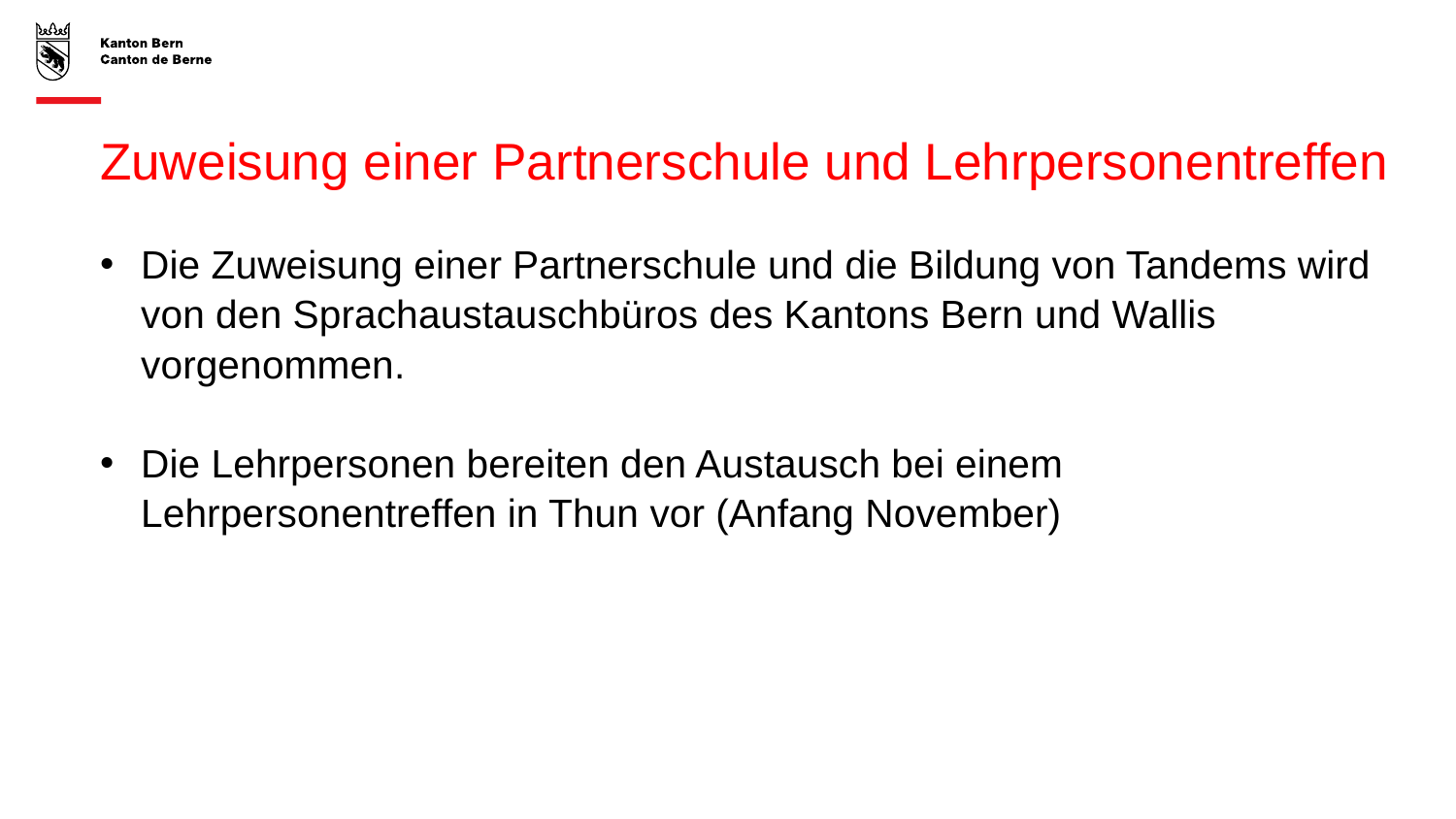

# Zuweisung einer Partnerschule und Lehrpersonentreffen
Die Zuweisung einer Partnerschule und die Bildung von Tandems wird von den Sprachaustauschbüros des Kantons Bern und Wallis vorgenommen.

Die Lehrpersonen bereiten den Austausch bei einem Lehrpersonentreffen in Thun vor (Anfang November)